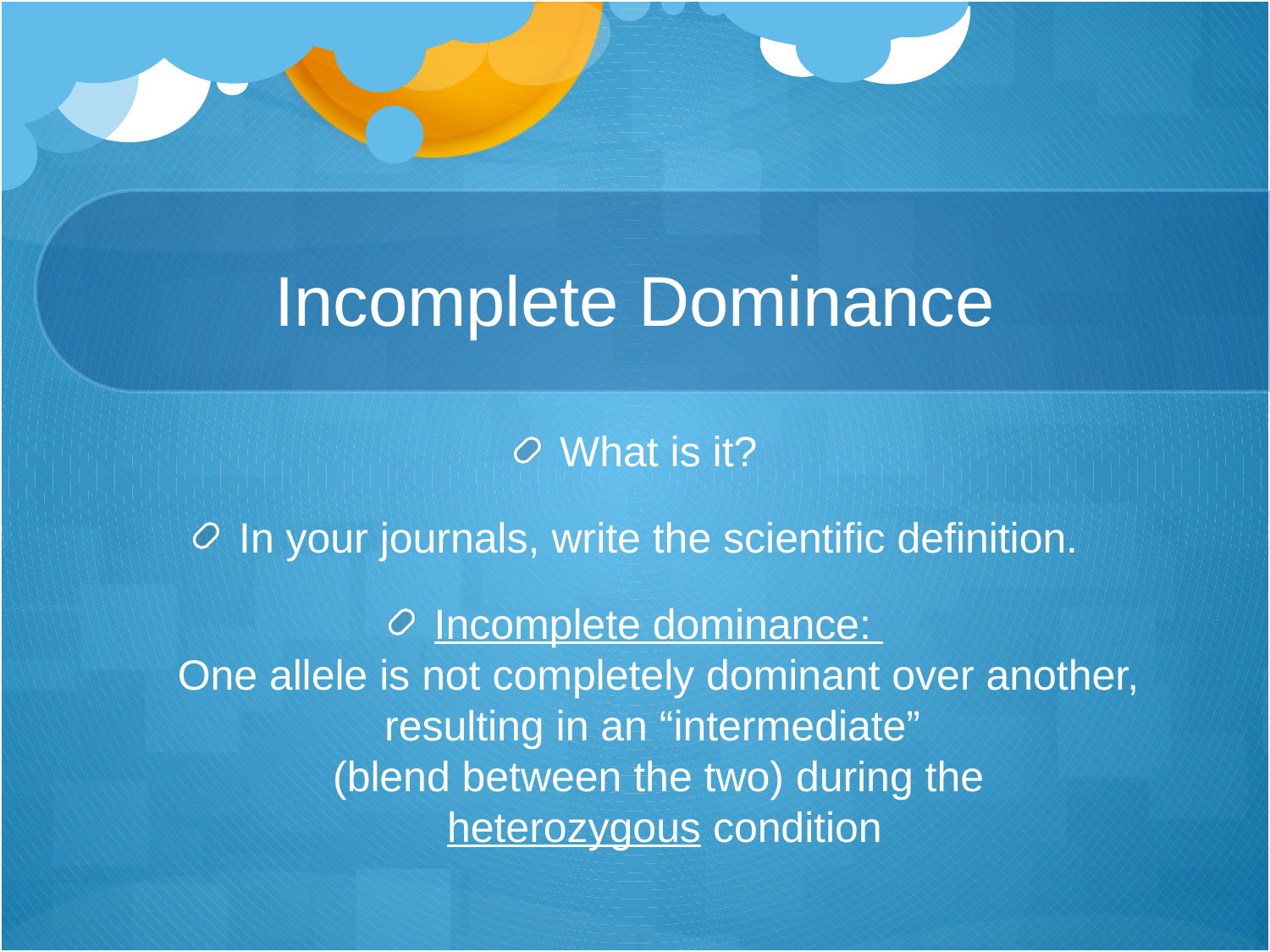

# Incomplete Dominance
What is it?
In your journals, write the scientific definition.
Incomplete dominance:
One allele is not completely dominant over another, resulting in an “intermediate”
(blend between the two) during the
 heterozygous condition